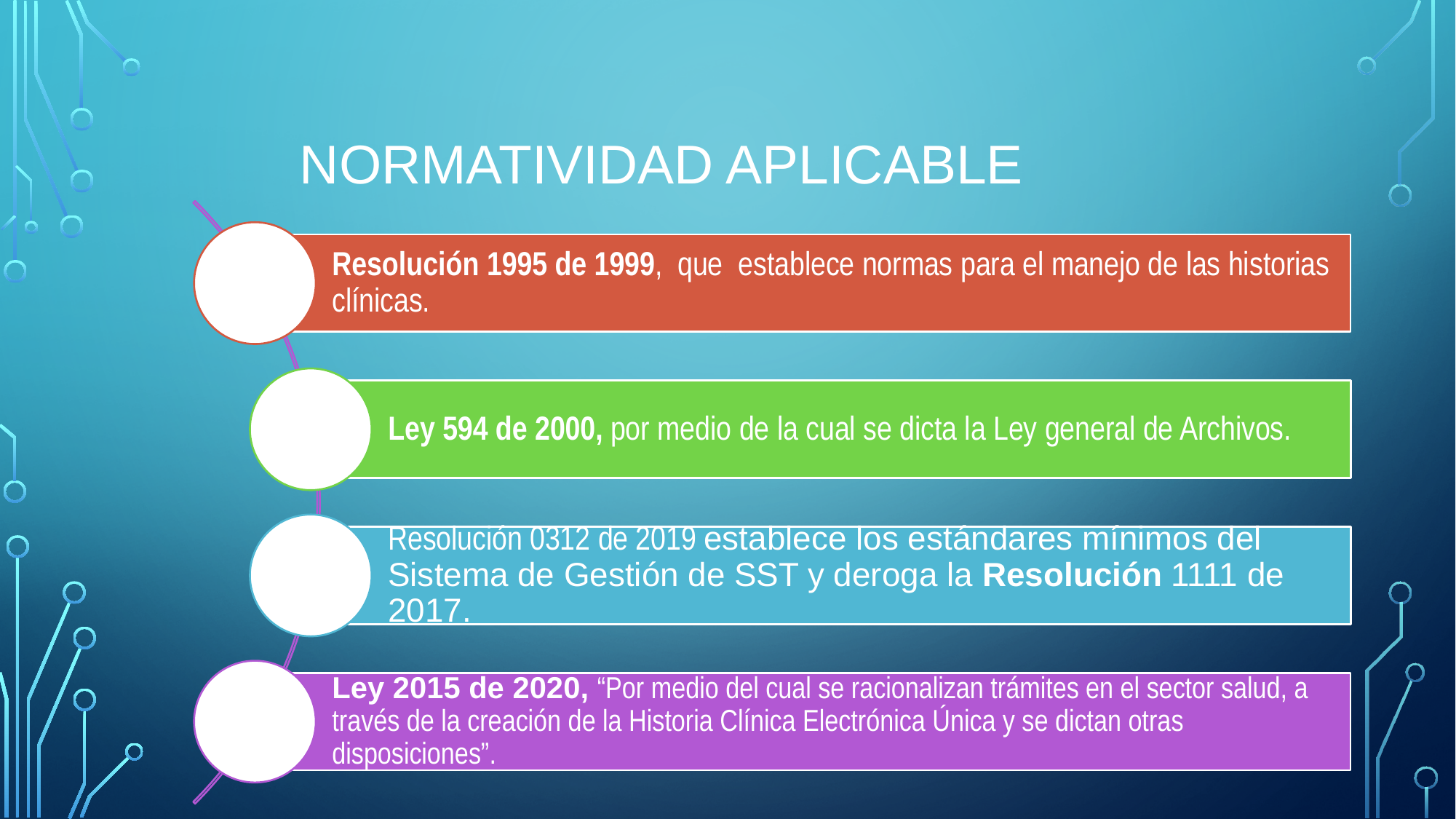

# Normatividad aplicable
Resolución 1995 de 1999,  que  establece normas para el manejo de las historias clínicas.
Ley 594 de 2000, por medio de la cual se dicta la Ley general de Archivos.
Resolución 0312 de 2019 establece los estándares mínimos del Sistema de Gestión de SST y deroga la Resolución 1111 de 2017.
Ley 2015 de 2020, “Por medio del cual se racionalizan trámites en el sector salud, a través de la creación de la Historia Clínica Electrónica Única y se dictan otras disposiciones”.